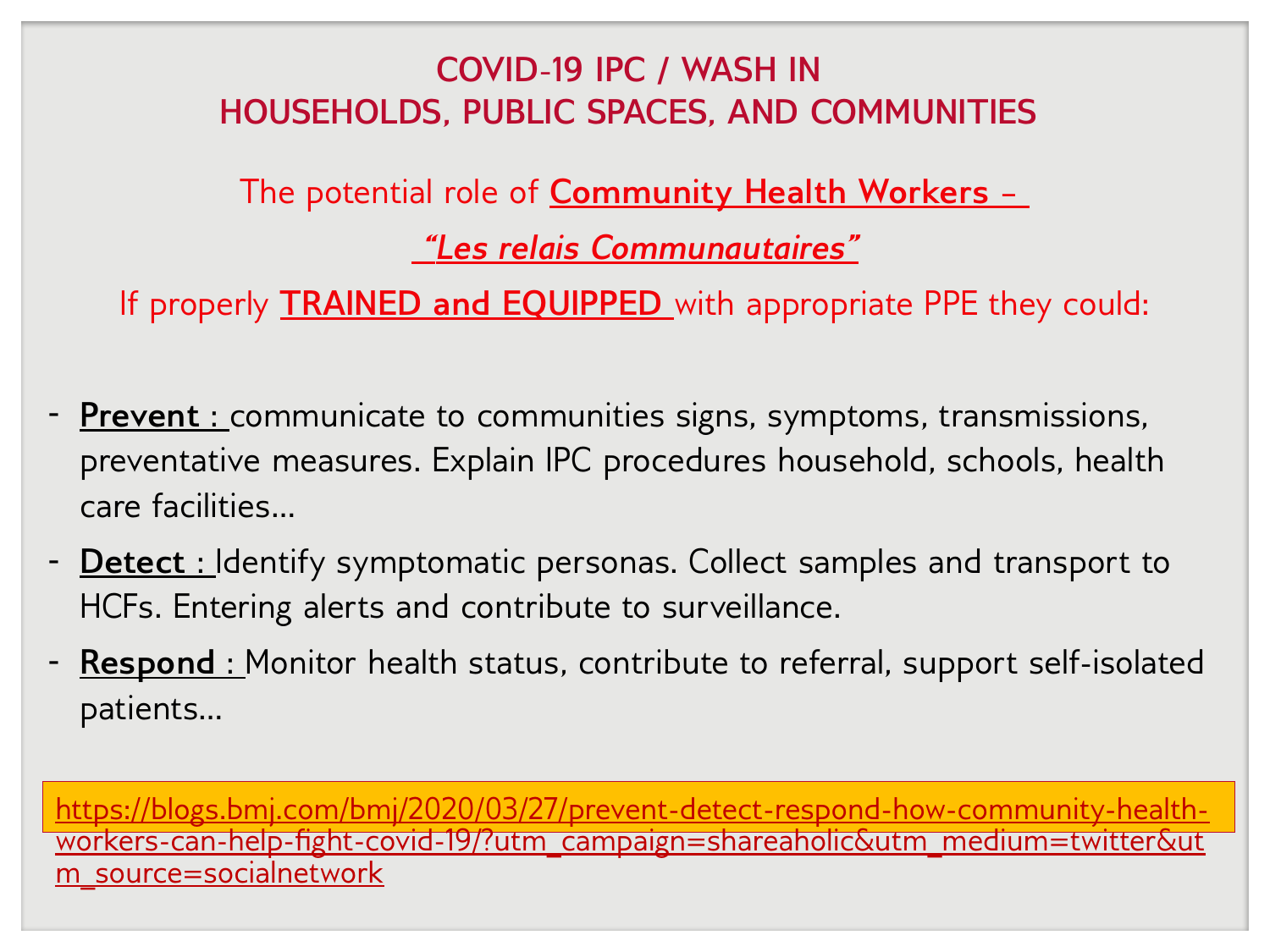

COVID-19 IPC / WASH IN
HOUSEHOLDS, PUBLIC SPACES, AND COMMUNITIES
The potential role of Community Health Workers –
 “Les relais Communautaires”
If properly TRAINED and EQUIPPED with appropriate PPE they could:

Prevent : communicate to communities signs, symptoms, transmissions, preventative measures. Explain IPC procedures household, schools, health care facilities…
Detect : Identify symptomatic personas. Collect samples and transport to HCFs. Entering alerts and contribute to surveillance.
Respond : Monitor health status, contribute to referral, support self-isolated patients…

https://blogs.bmj.com/bmj/2020/03/27/prevent-detect-respond-how-community-health-workers-can-help-fight-covid-19/?utm_campaign=shareaholic&utm_medium=twitter&utm_source=socialnetwork